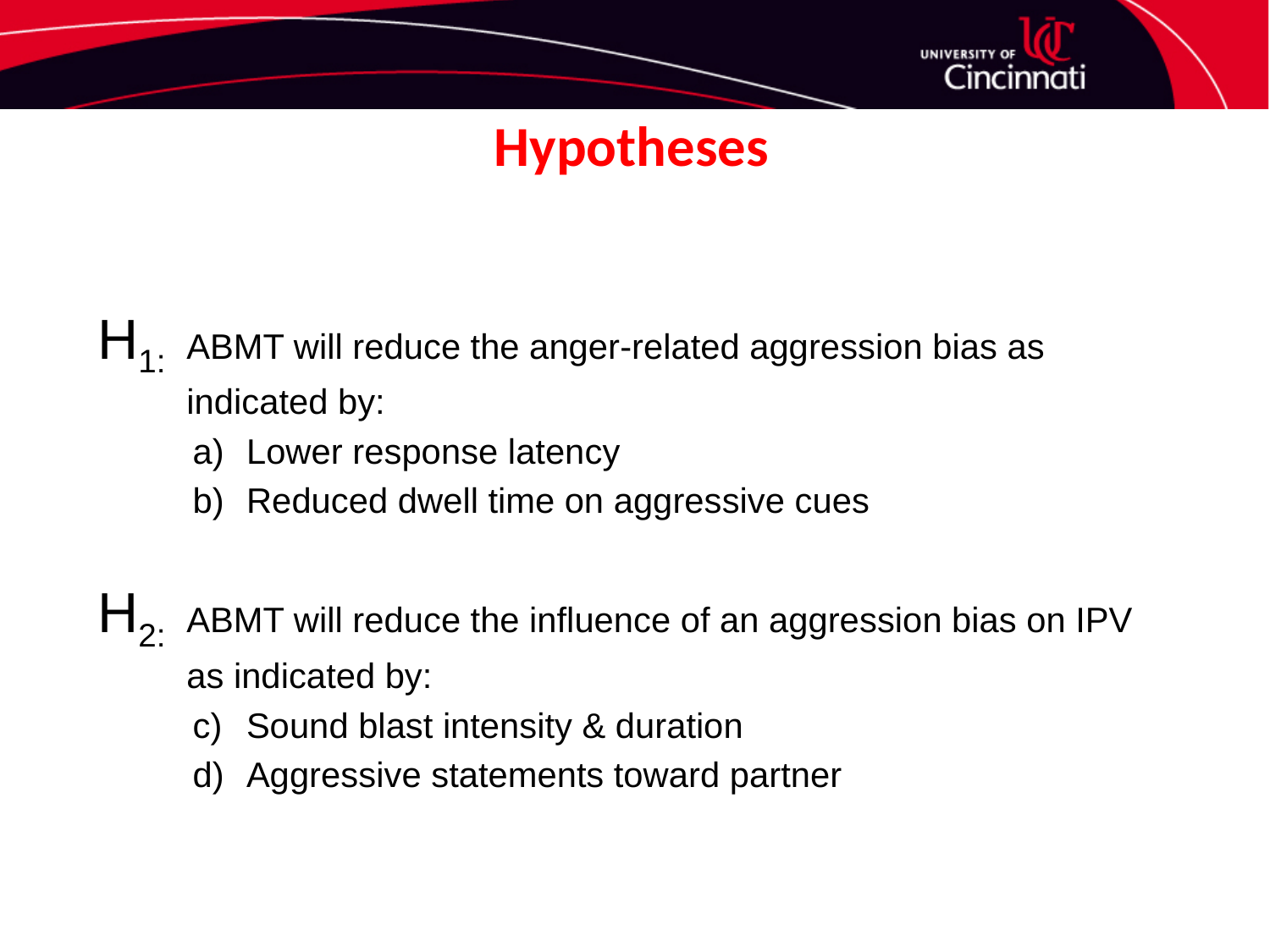

# Hypotheses

H1:	ABMT will reduce the anger-related aggression bias as indicated by:
Lower response latency
Reduced dwell time on aggressive cues

H2:	ABMT will reduce the influence of an aggression bias on IPV as indicated by:
Sound blast intensity & duration
Aggressive statements toward partner